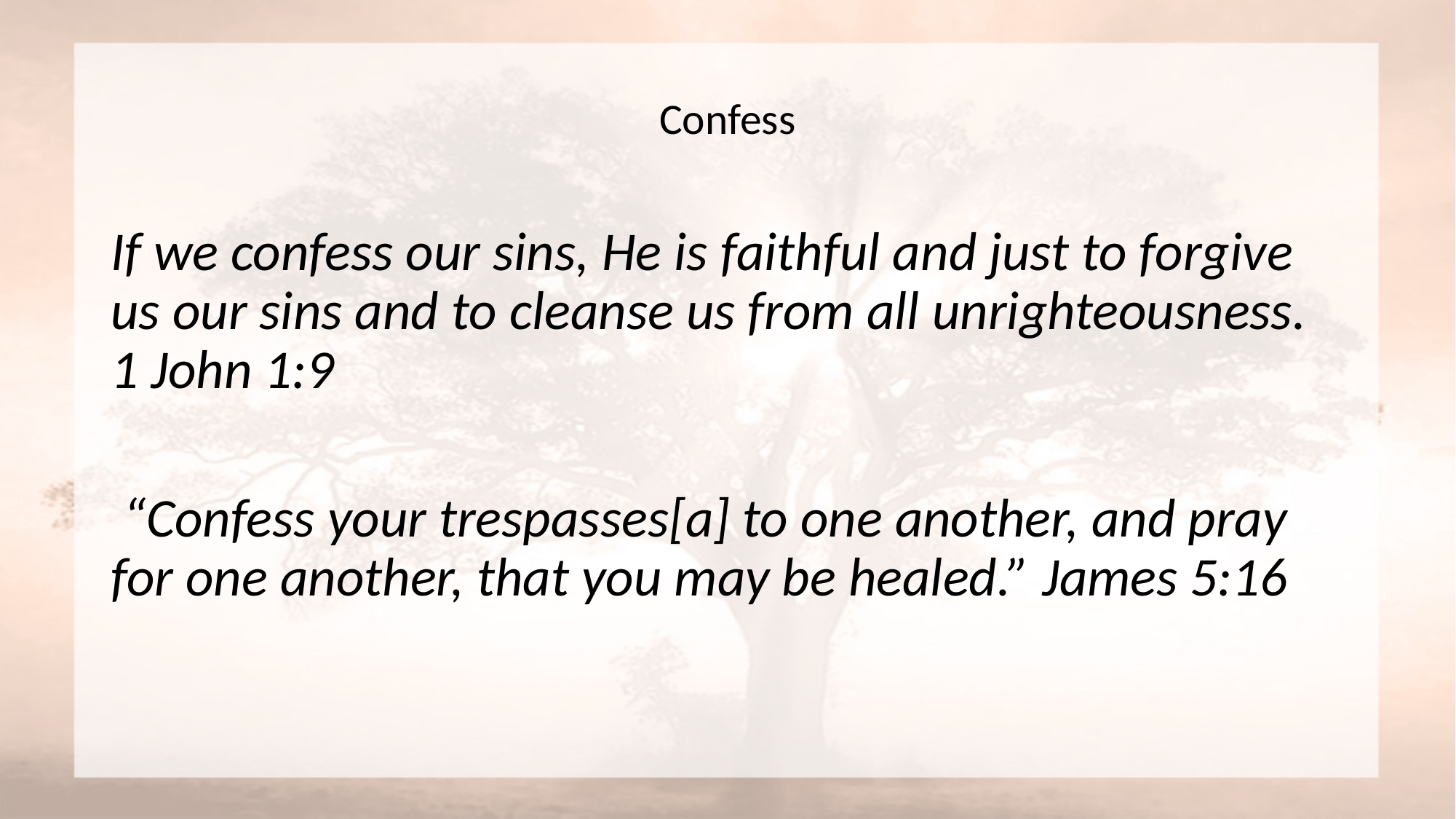

# Confess
If we confess our sins, He is faithful and just to forgive us our sins and to cleanse us from all unrighteousness. 1 John 1:9

 “Confess your trespasses[a] to one another, and pray for one another, that you may be healed.” James 5:16